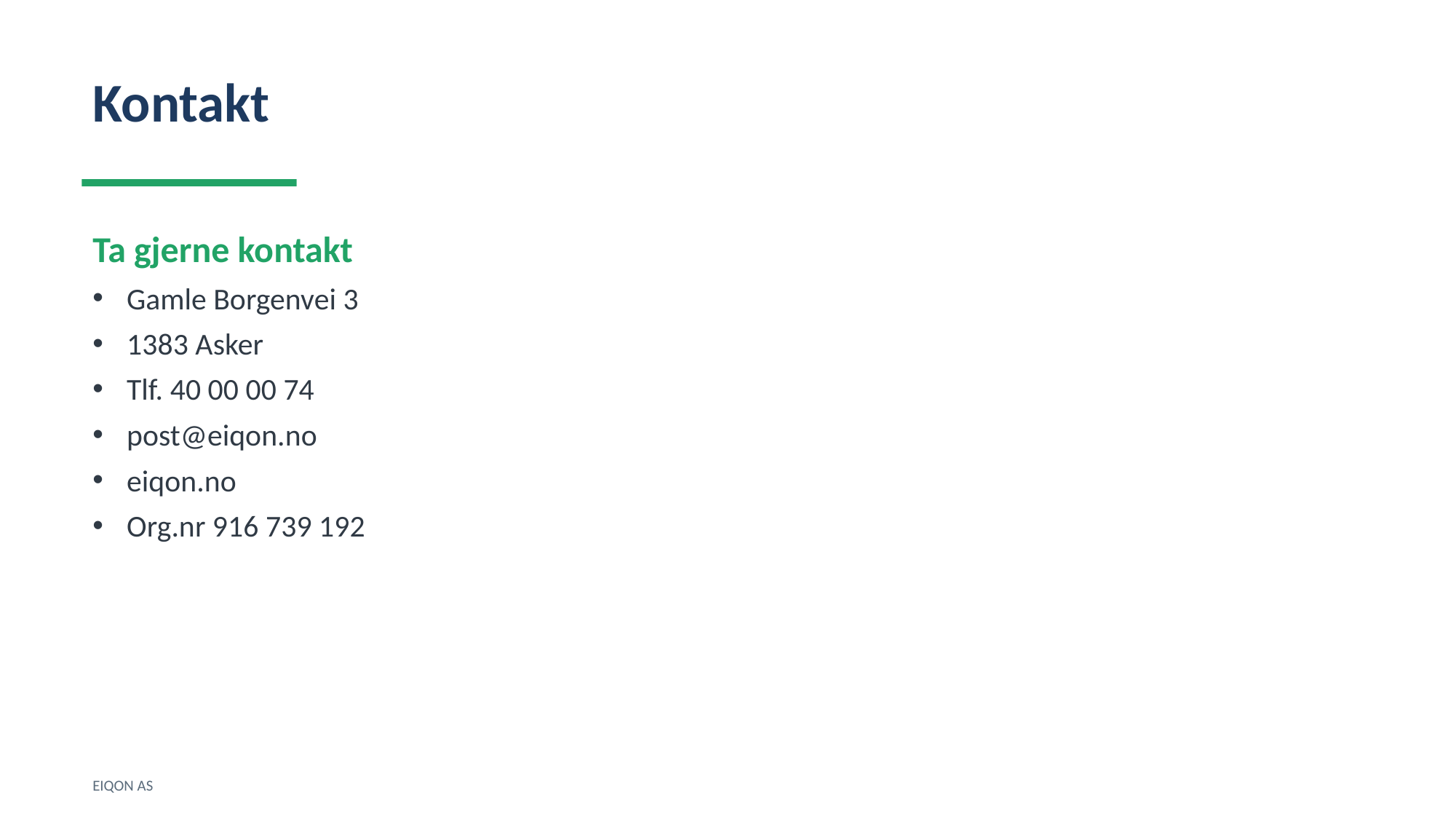

Kontakt

Ta gjerne kontakt
Gamle Borgenvei 3
1383 Asker
Tlf. 40 00 00 74
post@eiqon.no
eiqon.no
Org.nr 916 739 192
EIQON AS